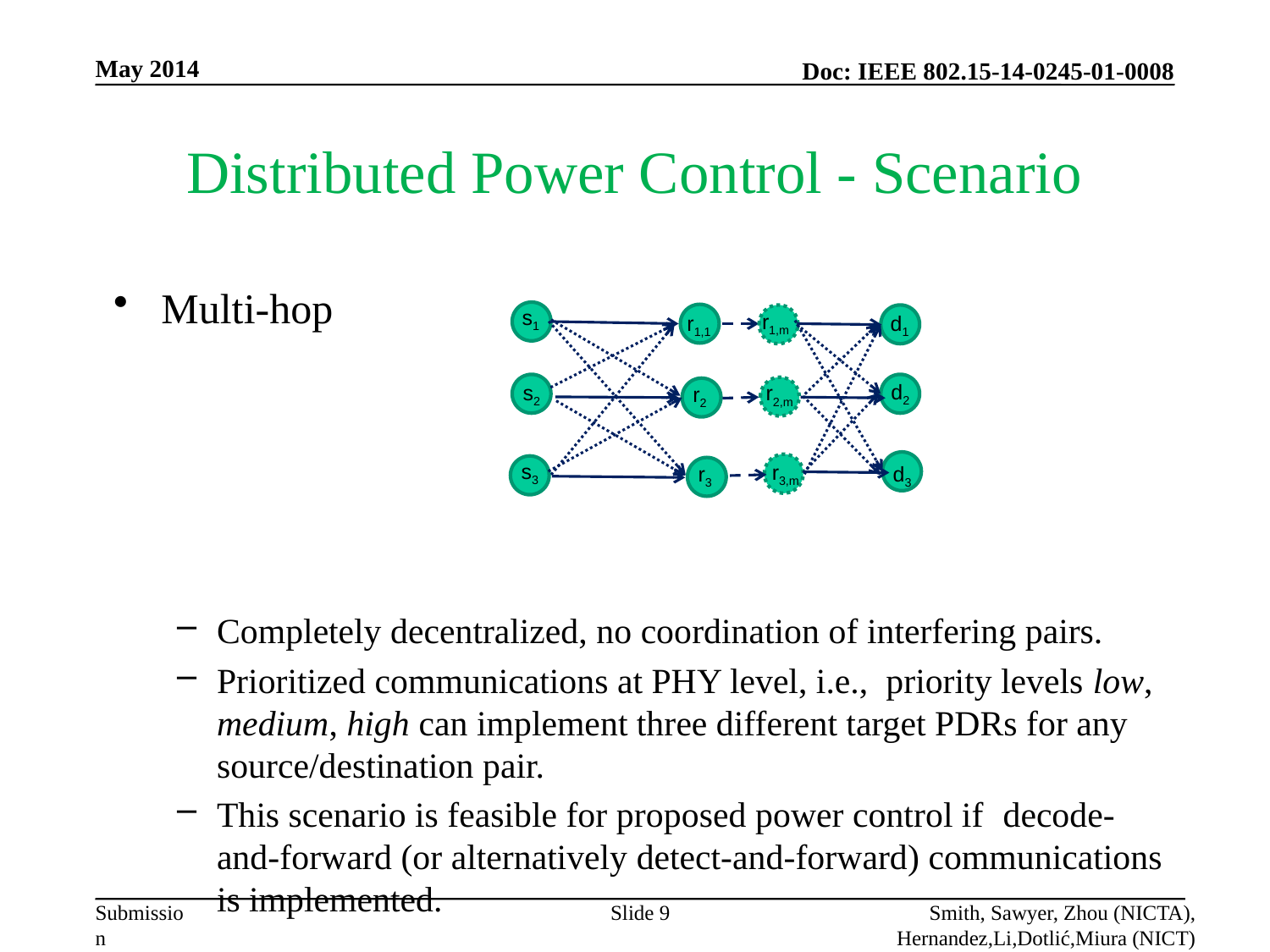

May 2014
# Distributed Power Control - Scenario
Multi-hop

Completely decentralized, no coordination of interfering pairs.
Prioritized communications at PHY level, i.e.,  priority levels low,  medium, high can implement three different target PDRs for any source/destination pair.
This scenario is feasible for proposed power control if  decode-and-forward (or alternatively detect-and-forward) communications is implemented.

s1
r1,m

d1
r1,1

d2
s2
r2,m

r2

s3
r3,m

d3
r3

Slide 9
Smith, Sawyer, Zhou (NICTA), Hernandez,Li,Dotlić,Miura (NICT)